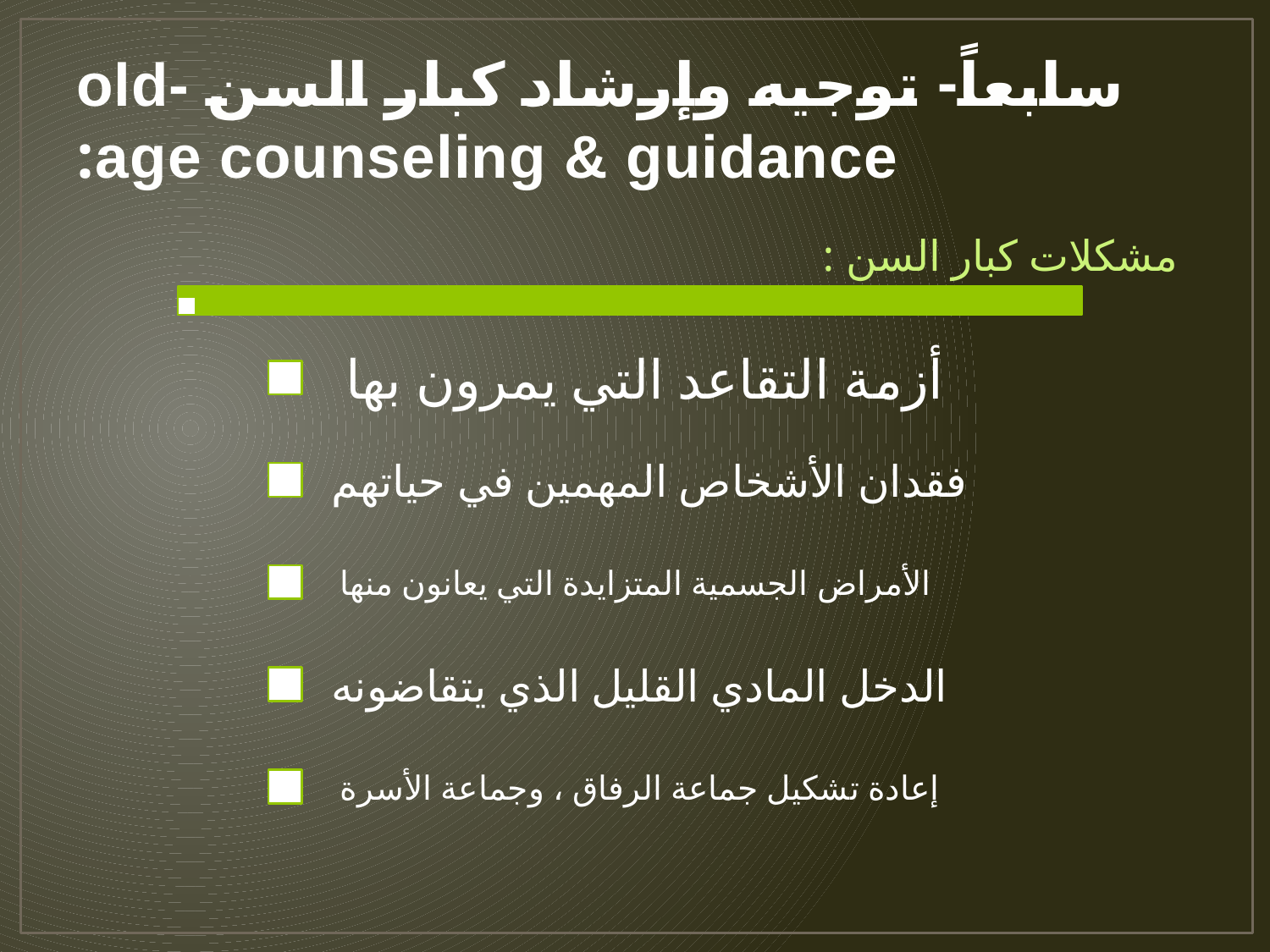

# سابعاً- توجيه وإرشاد كبار السن old-age counseling & guidance:
مشكلات كبار السن :
أزمة التقاعد التي يمرون بها
الدخل المادي القليل الذي يتقاضونه